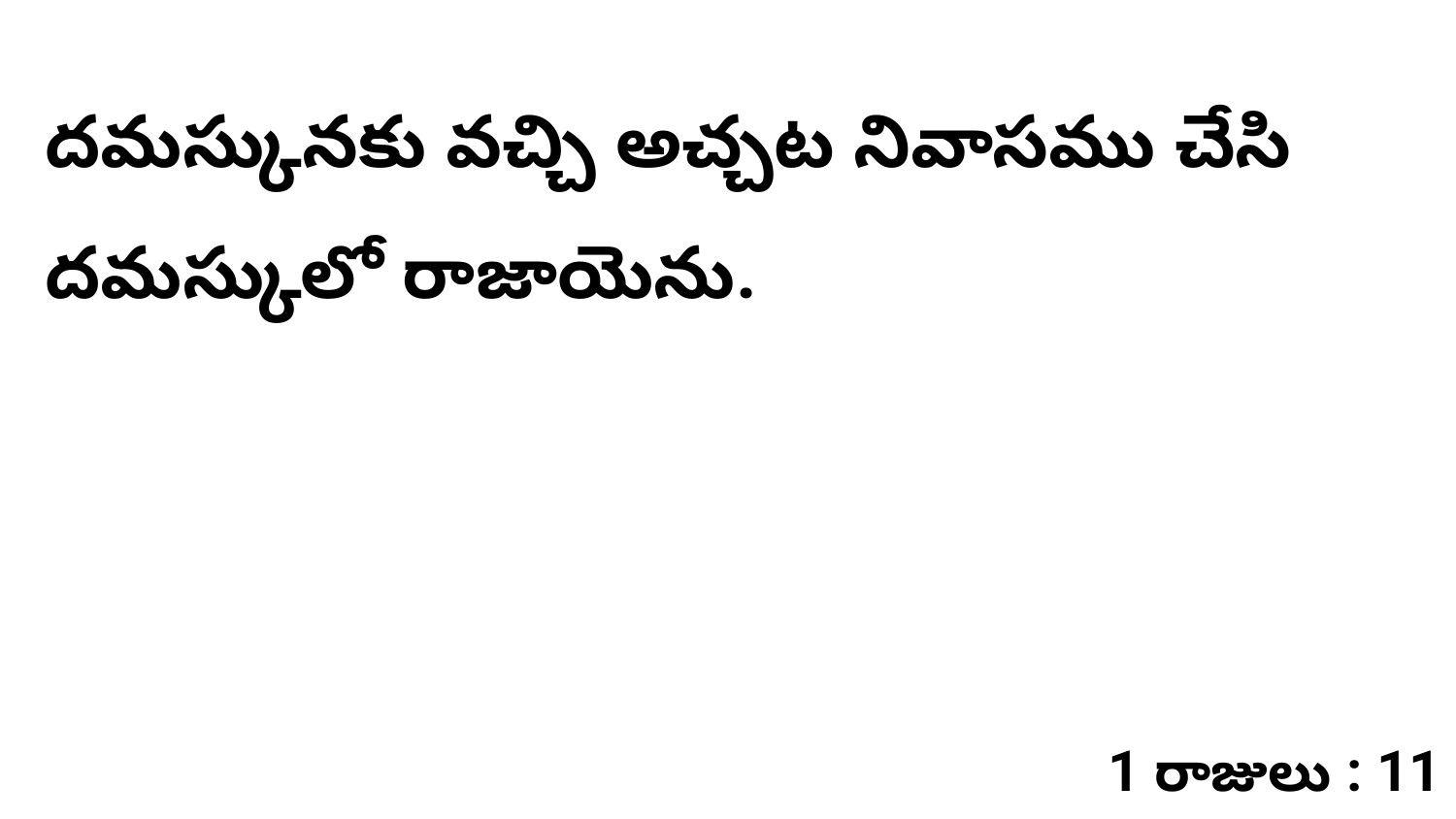

దమస్కునకు వచ్చి అచ్చట నివాసము చేసి దమస్కులో రాజాయెను.
1 రాజులు : 11